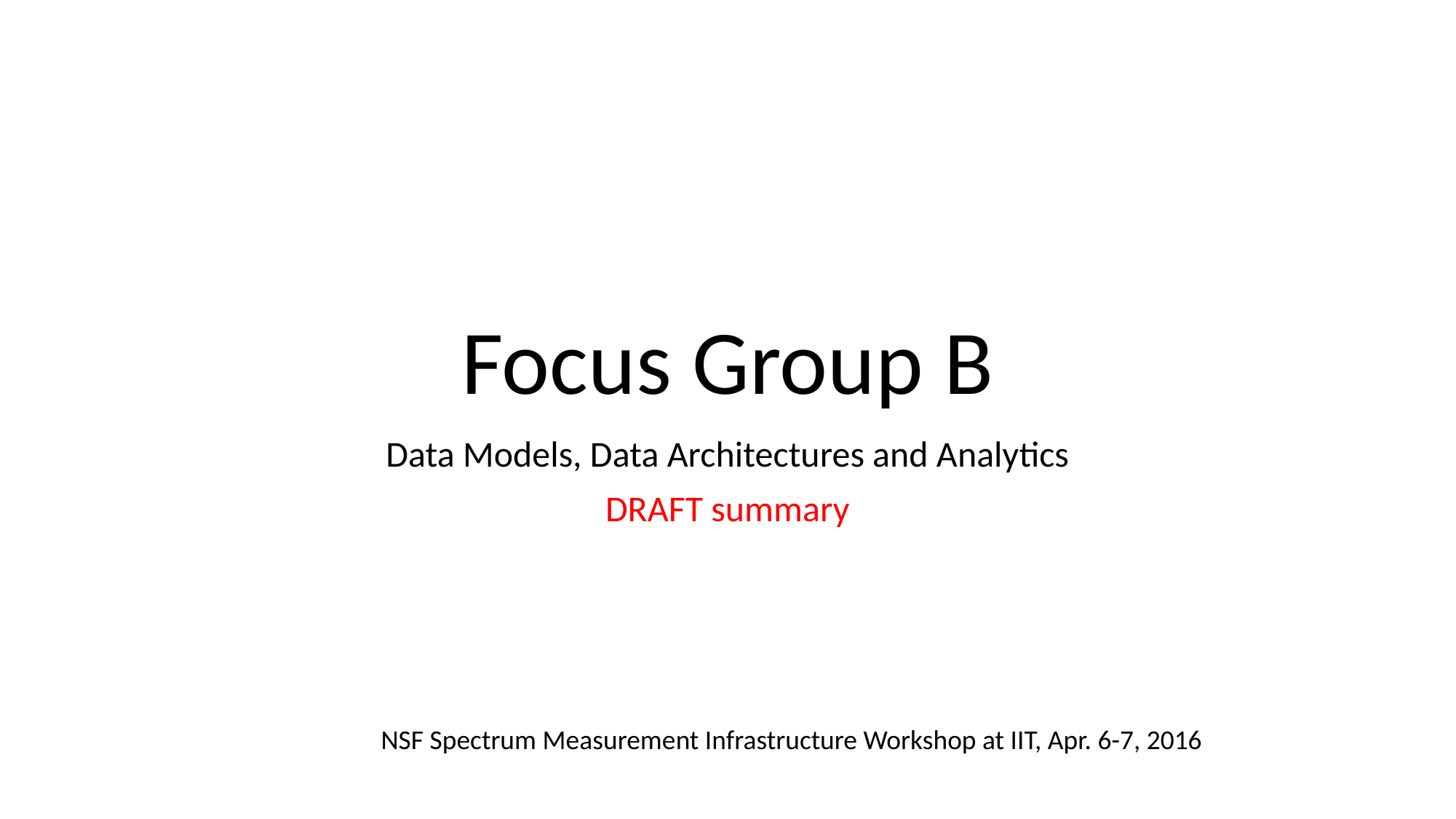

# Focus Group B
Data Models, Data Architectures and Analytics
DRAFT summary
NSF Spectrum Measurement Infrastructure Workshop at IIT, Apr. 6-7, 2016